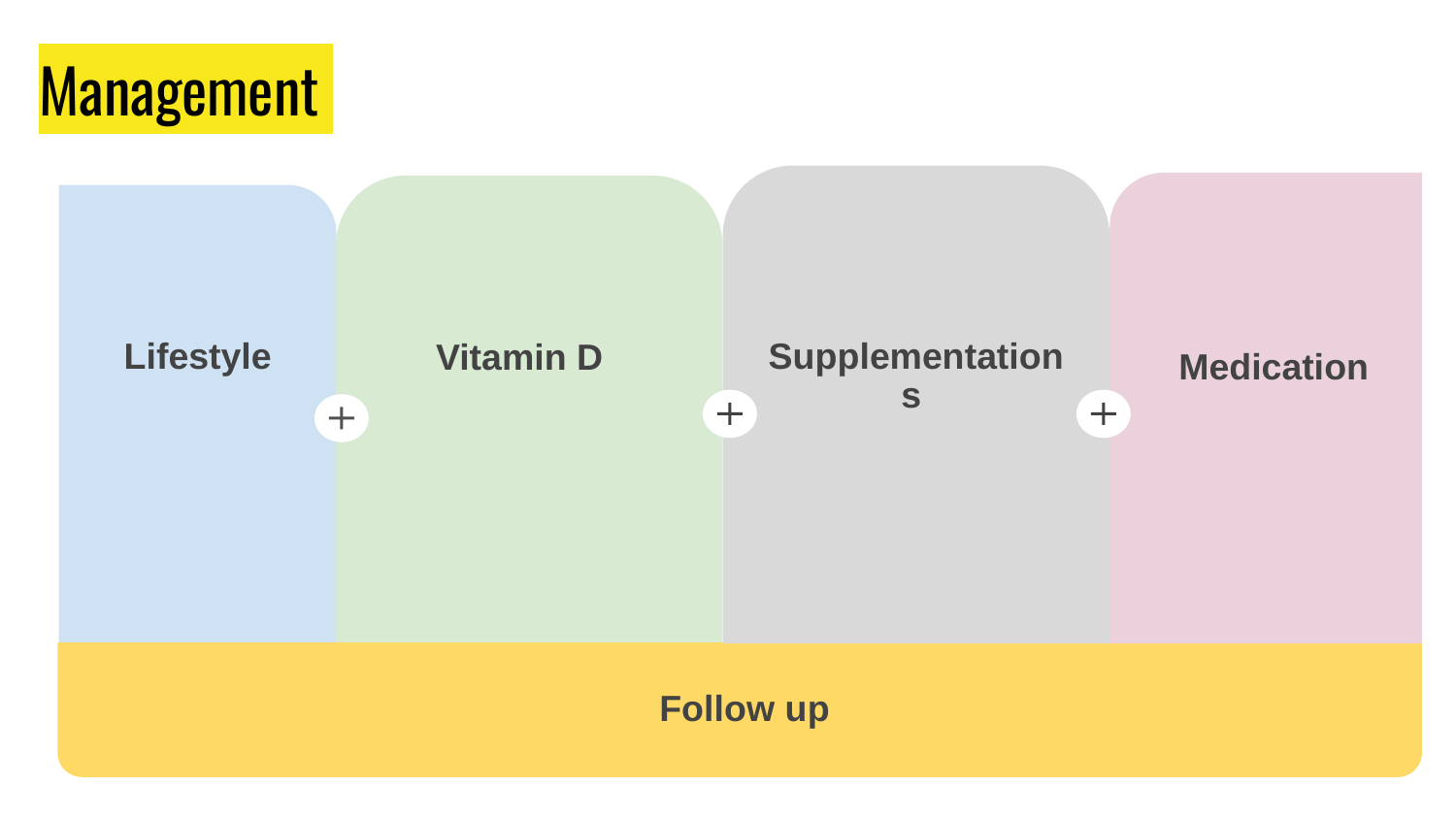

Management

Medication

Vitamin D

Lifestyle
Supplementations

 Follow up